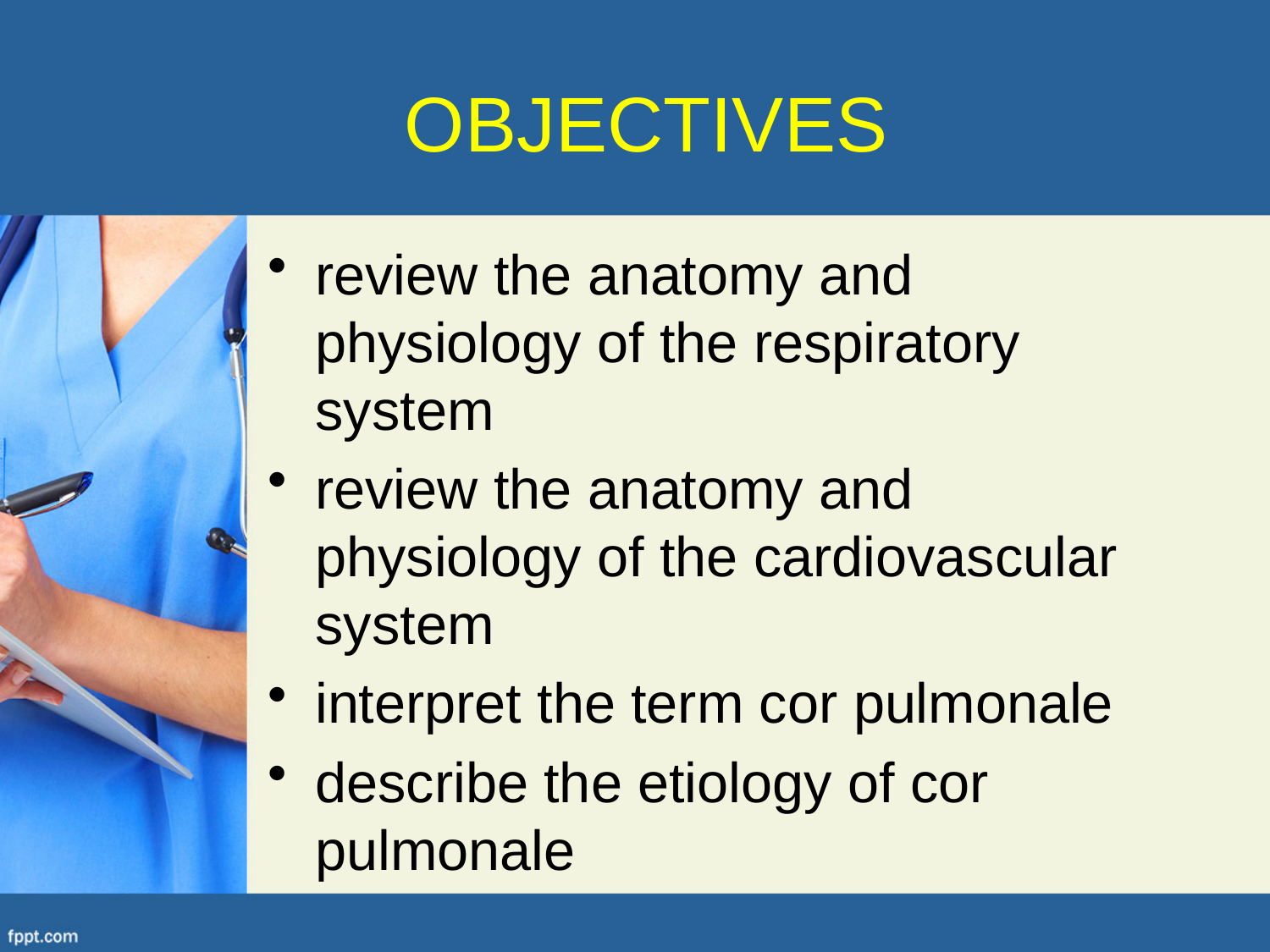

# OBJECTIVES
review the anatomy and physiology of the respiratory system
review the anatomy and physiology of the cardiovascular system
interpret the term cor pulmonale
describe the etiology of cor pulmonale